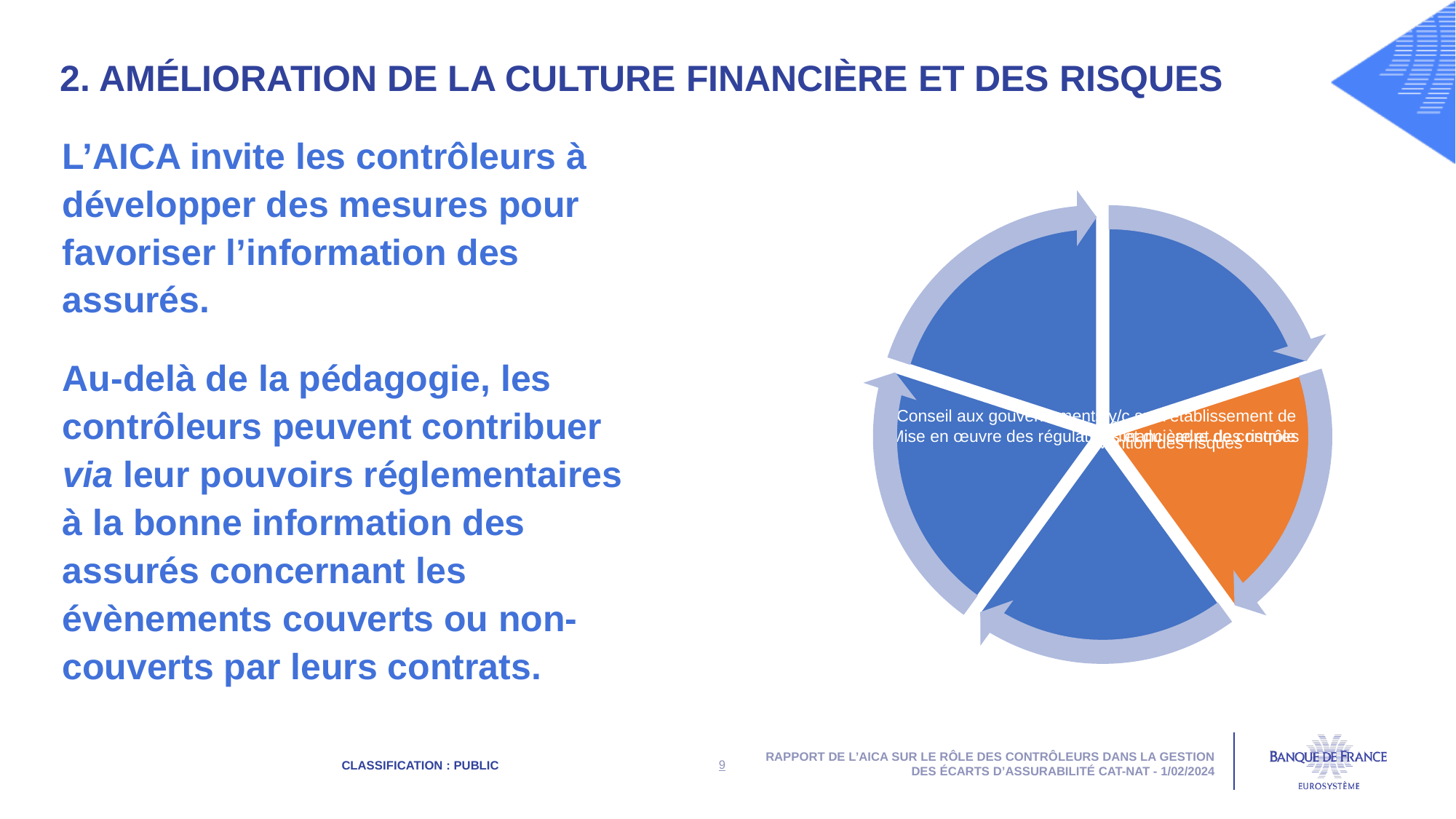

2. Amélioration de la culture financière et des risques
L’AICA invite les contrôleurs à développer des mesures pour favoriser l’information des assurés.
Au-delà de la pédagogie, les contrôleurs peuvent contribuer via leur pouvoirs réglementaires à la bonne information des assurés concernant les évènements couverts ou non-couverts par leurs contrats.
Évaluation des écarts de protection
Amélioration de la culture financière et des risques
Incitations à la prévention des risques
Mise en œuvre des régulations et du cadre de contrôle
Conseil aux gouvernements y/c sur l’établissement de PPP
Rapport de l’AICA sur le Rôle des contrôleurs dans la gestion des écarts d’assurabilité CAT-NAT - 1/02/2024
9
Classification : PUBLIC